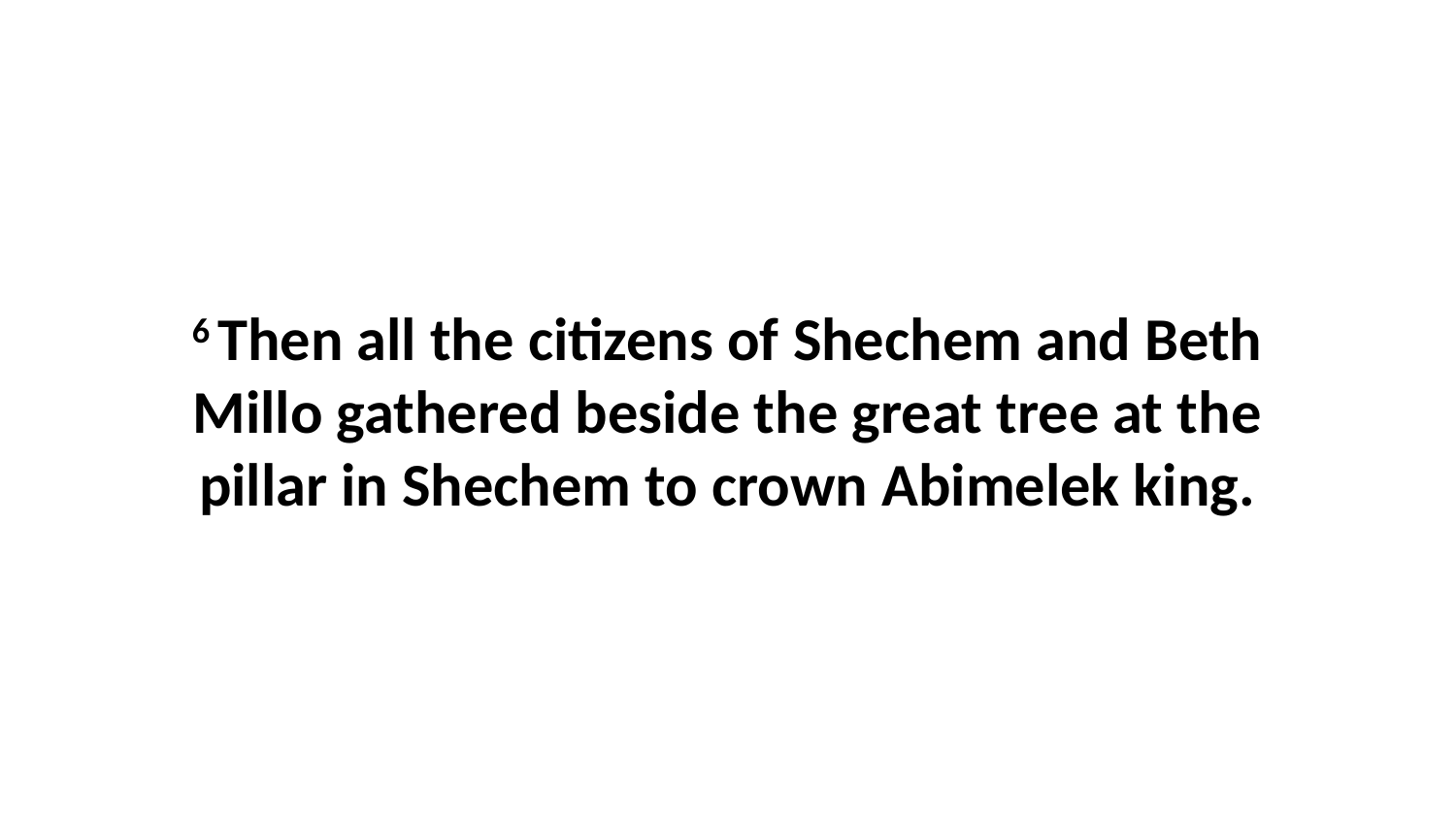

6 Then all the citizens of Shechem and Beth Millo gathered beside the great tree at the pillar in Shechem to crown Abimelek king.